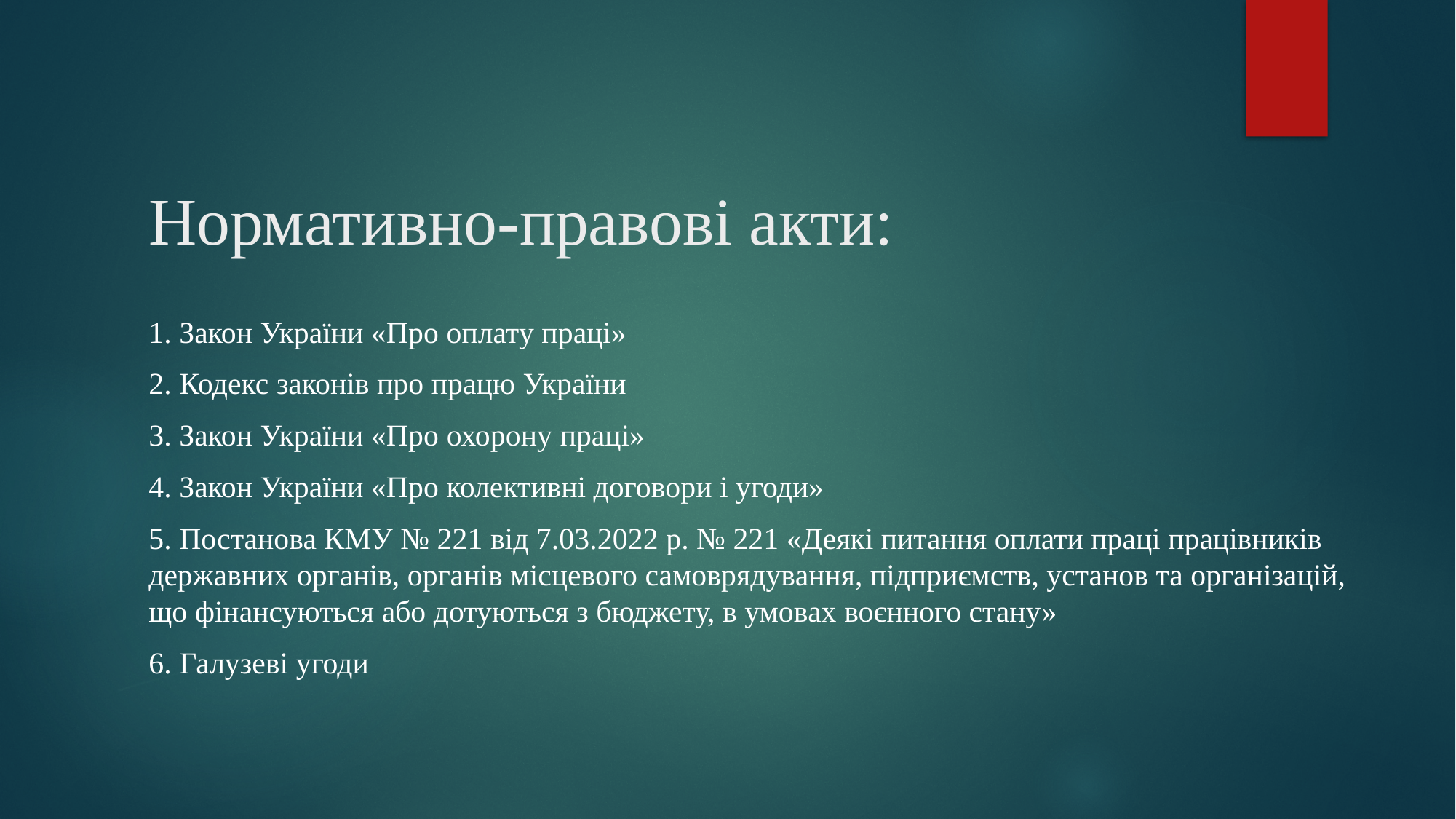

# Нормативно-правові акти:
1. Закон України «Про оплату праці»
2. Кодекс законів про працю України
3. Закон України «Про охорону праці»
4. Закон України «Про колективні договори і угоди»
5. Постанова КМУ № 221 від 7.03.2022 р. № 221 «Деякі питання оплати праці працівників державних органів, органів місцевого самоврядування, підприємств, установ та організацій, що фінансуються або дотуються з бюджету, в умовах воєнного стану»
6. Галузеві угоди